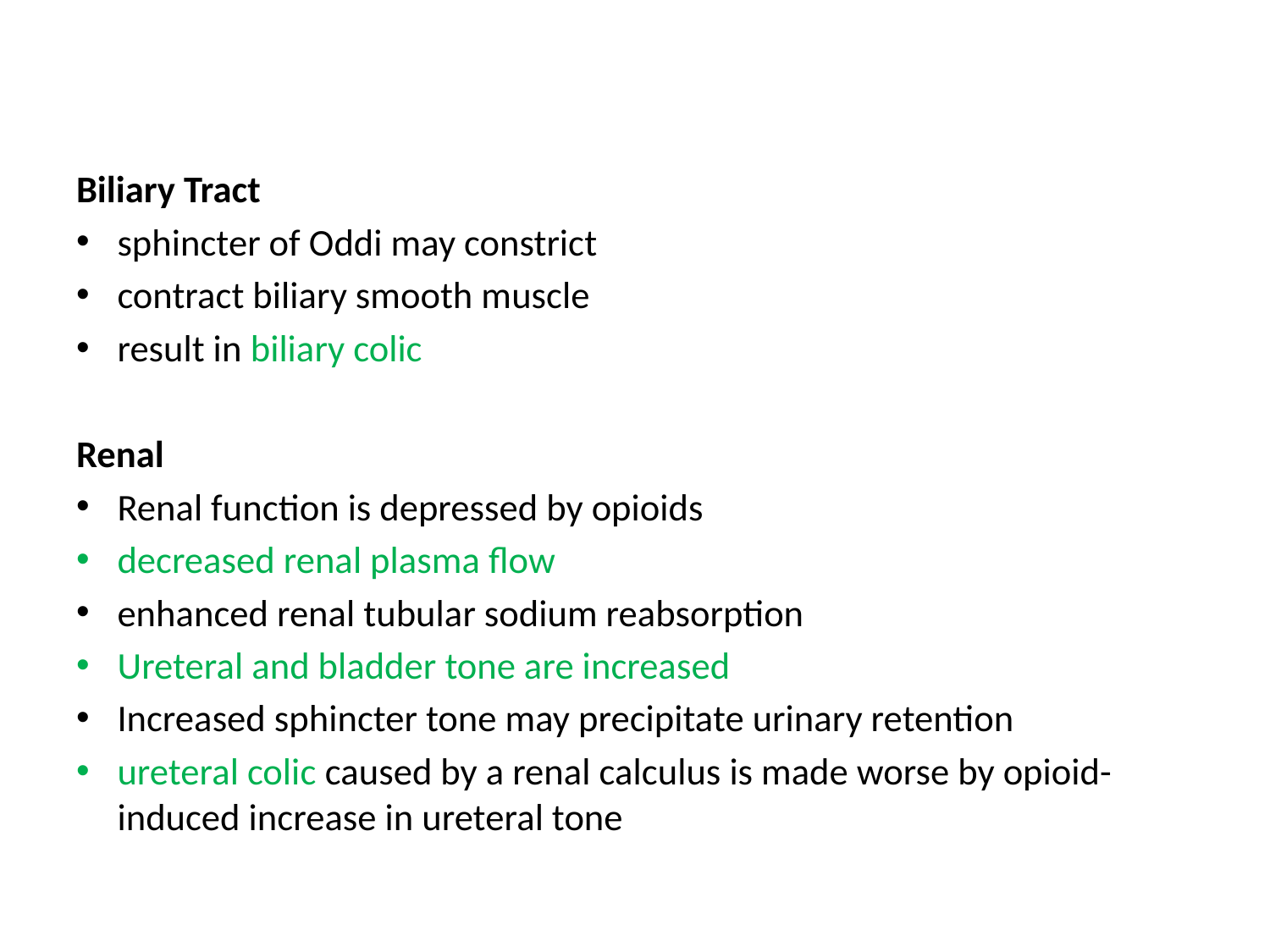

#
Biliary Tract
sphincter of Oddi may constrict
contract biliary smooth muscle
result in biliary colic

Renal
Renal function is depressed by opioids
decreased renal plasma flow
enhanced renal tubular sodium reabsorption
Ureteral and bladder tone are increased
Increased sphincter tone may precipitate urinary retention
ureteral colic caused by a renal calculus is made worse by opioid-induced increase in ureteral tone